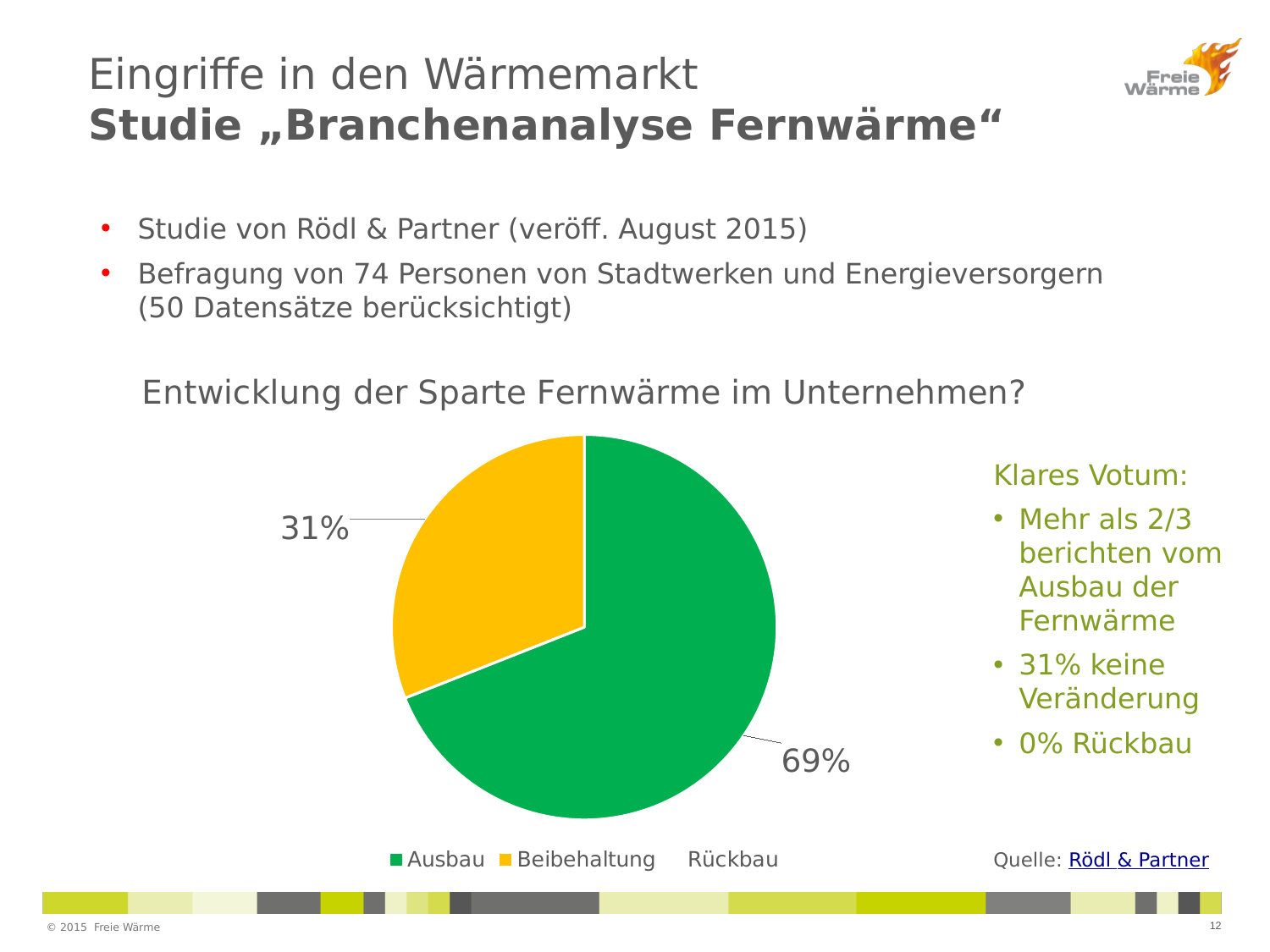

Eingriffe in den Wärmemarkt
Studie „Branchenanalyse Fernwärme“

Studie von Rödl & Partner (veröff. August 2015)
Befragung von 74 Personen von Stadtwerken und Energieversorgern
(50 Datensätze berücksichtigt)

### Chart: Entwicklung der Sparte Fernwärme im Unternehmen?

| Category | Entwicklung Sparte Fernwärme (Unternehmen) |
|---|---|
| Ausbau | 0.69 |
| Beibehaltung | 0.31 |
| Rückbau | 0.0 |
Klares Votum:
Mehr als 2/3
berichten vom
Ausbau der
Fernwärme
31% keine Veränderung
0% Rückbau
Quelle: Rödl & Partner